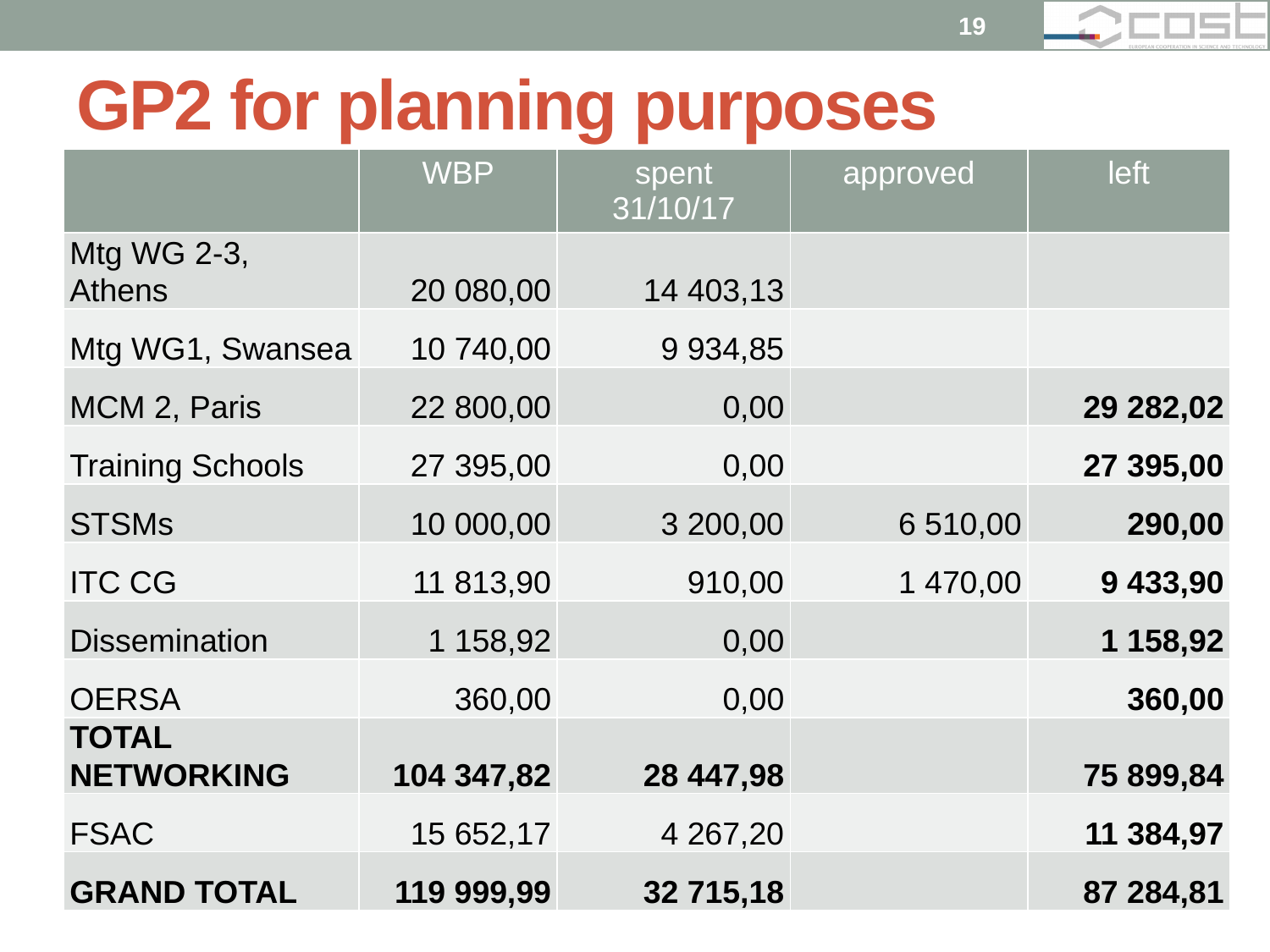

19
# GP2 for planning purposes
|  | WBP | spent 31/10/17 | approved | left |
| --- | --- | --- | --- | --- |
| Mtg WG 2-3, Athens | 20 080,00 | 14 403,13 |  |  |
| Mtg WG1, Swansea | 10 740,00 | 9 934,85 |  |  |
| MCM 2, Paris | 22 800,00 | 0,00 |  | 29 282,02 |
| Training Schools | 27 395,00 | 0,00 |  | 27 395,00 |
| STSMs | 10 000,00 | 3 200,00 | 6 510,00 | 290,00 |
| ITC CG | 11 813,90 | 910,00 | 1 470,00 | 9 433,90 |
| Dissemination | 1 158,92 | 0,00 |  | 1 158,92 |
| OERSA | 360,00 | 0,00 |  | 360,00 |
| TOTAL NETWORKING | 104 347,82 | 28 447,98 |  | 75 899,84 |
| FSAC | 15 652,17 | 4 267,20 |  | 11 384,97 |
| GRAND TOTAL | 119 999,99 | 32 715,18 |  | 87 284,81 |